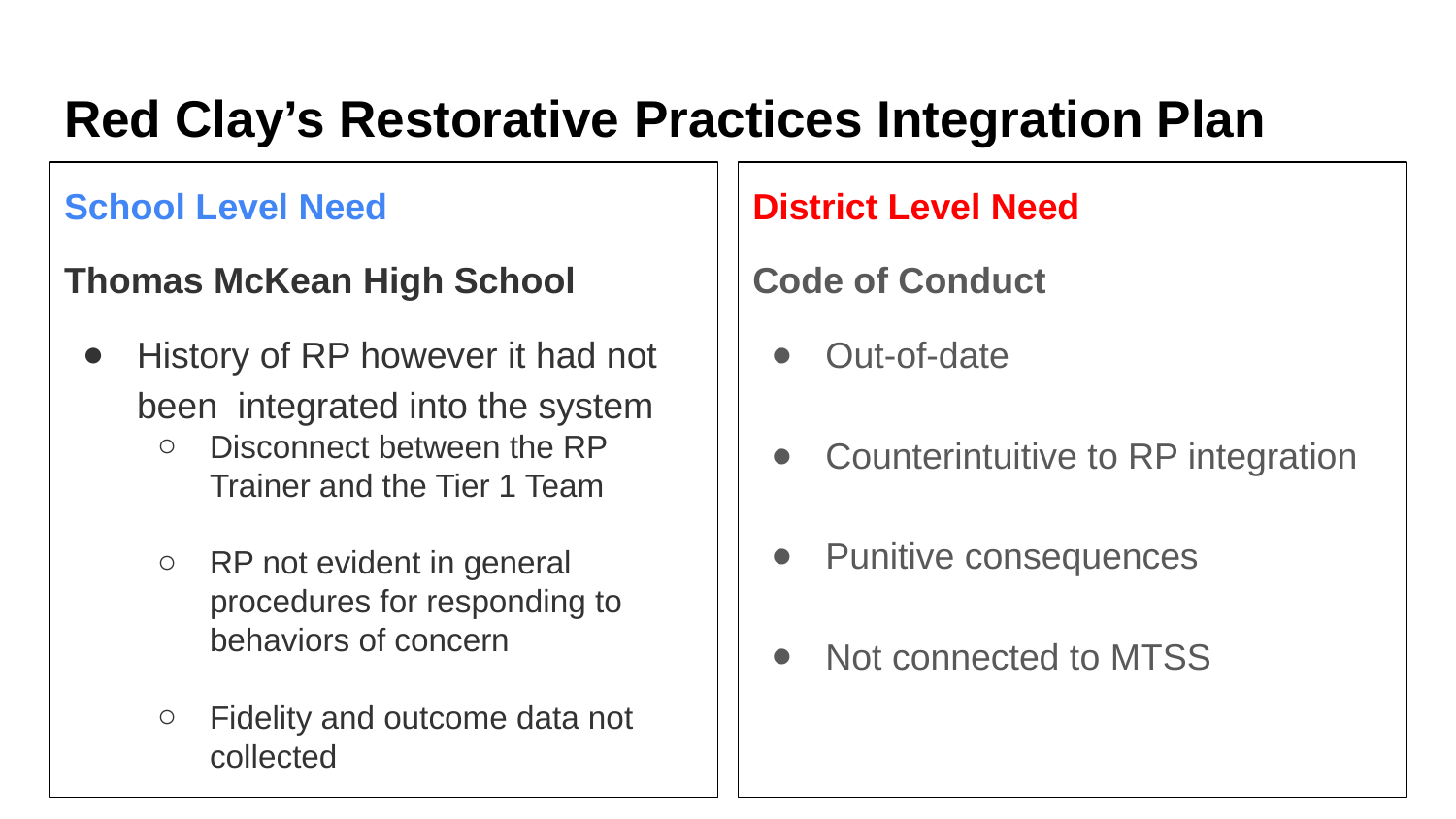

# Red Clay’s Restorative Practices Integration Plan
School Level Need
Thomas McKean High School
History of RP however it had not been  integrated into the system
Disconnect between the RP Trainer and the Tier 1 Team

RP not evident in general procedures for responding to behaviors of concern

Fidelity and outcome data not collected

District Level Need
Code of Conduct
Out-of-date

Counterintuitive to RP integration

Punitive consequences

Not connected to MTSS